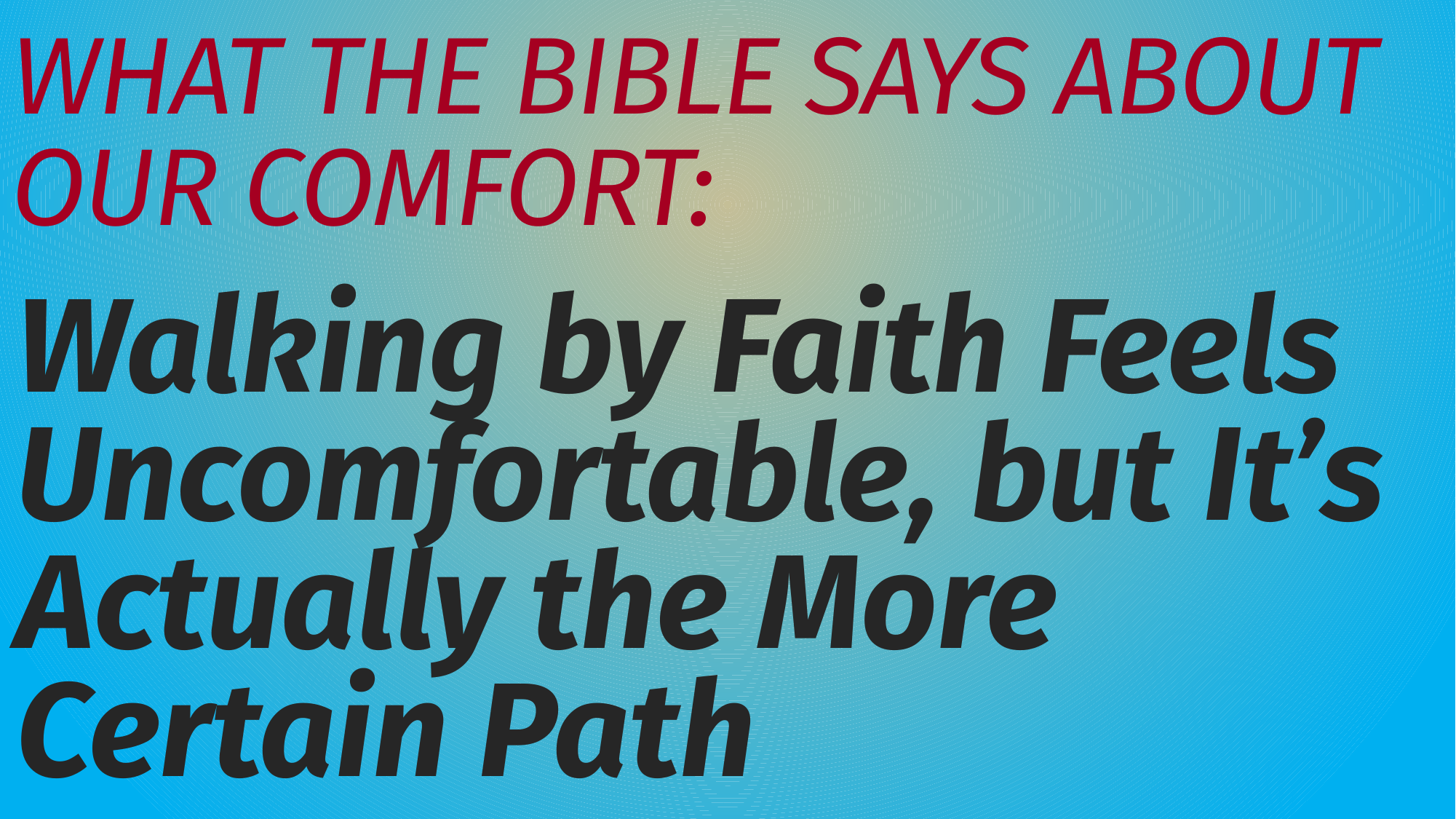

# What the Bible Says About Our Comfort:
Walking by Faith Feels Uncomfortable, but It’s Actually the More Certain Path